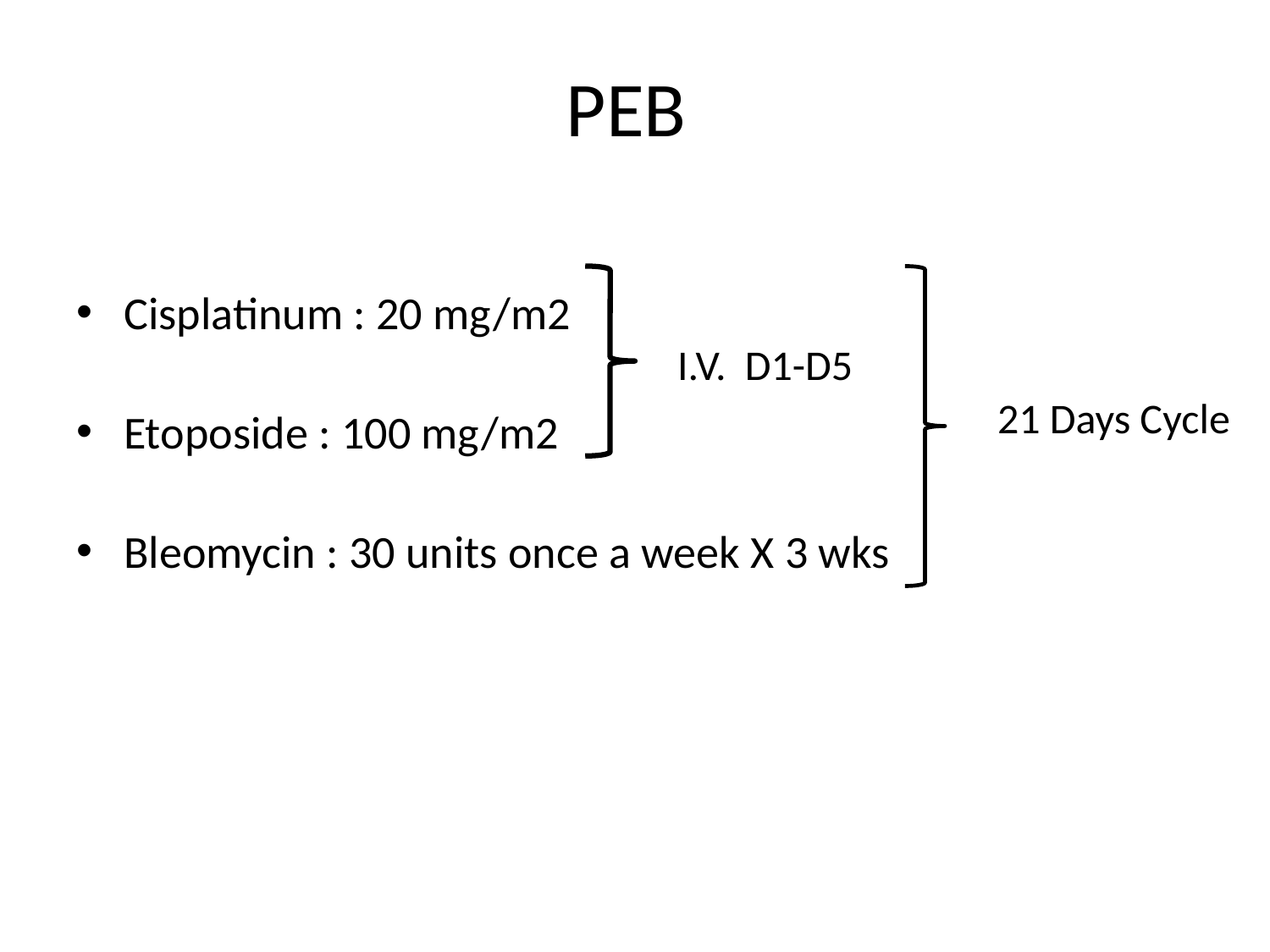

# PEB
Cisplatinum : 20 mg/m2
Etoposide : 100 mg/m2
Bleomycin : 30 units once a week X 3 wks

I.V.  D1-D5
21 Days Cycle